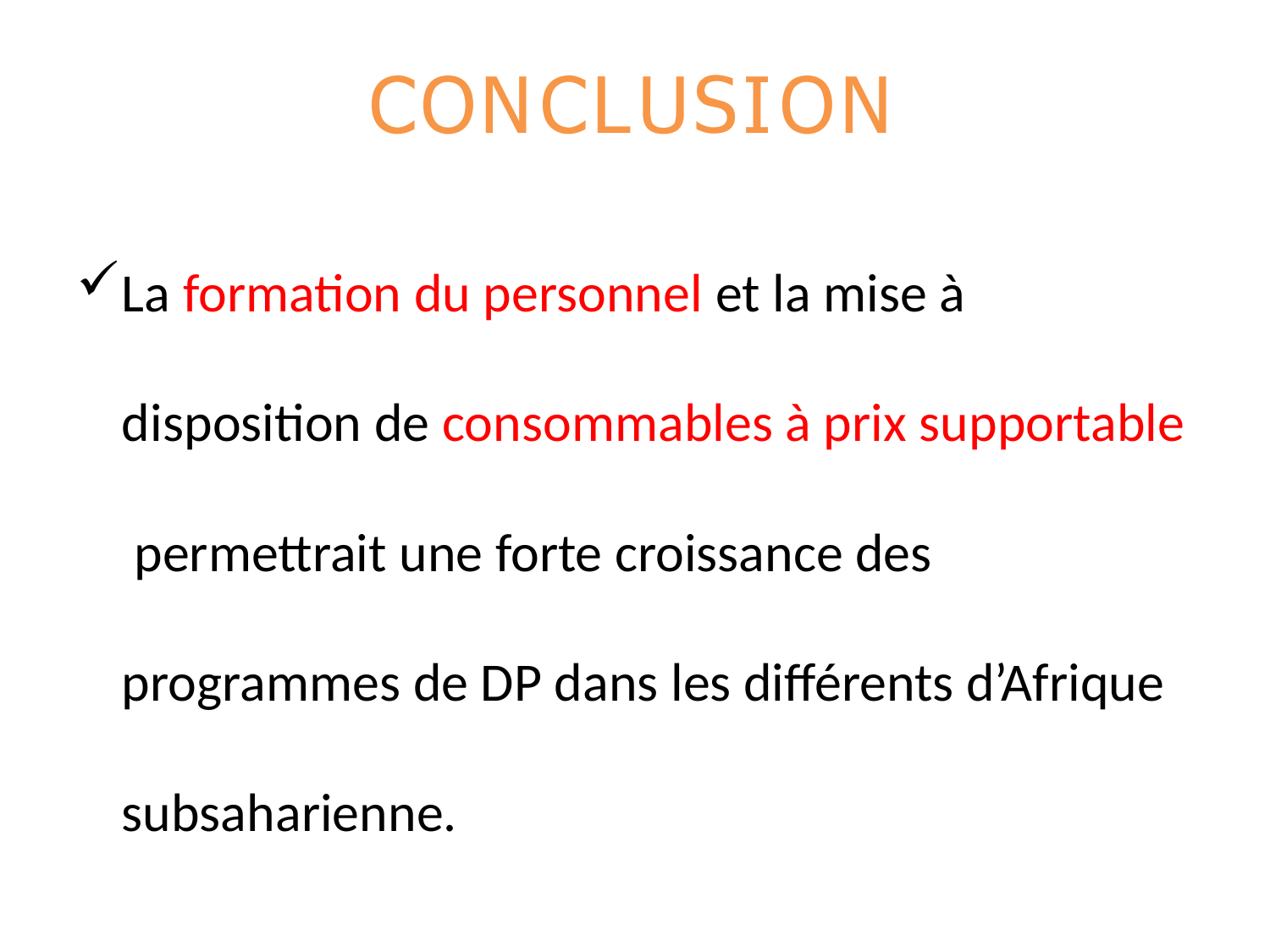

# CONCLUSION
La formation du personnel et la mise à disposition de consommables à prix supportable  permettrait une forte croissance des programmes de DP dans les différents d’Afrique subsaharienne.